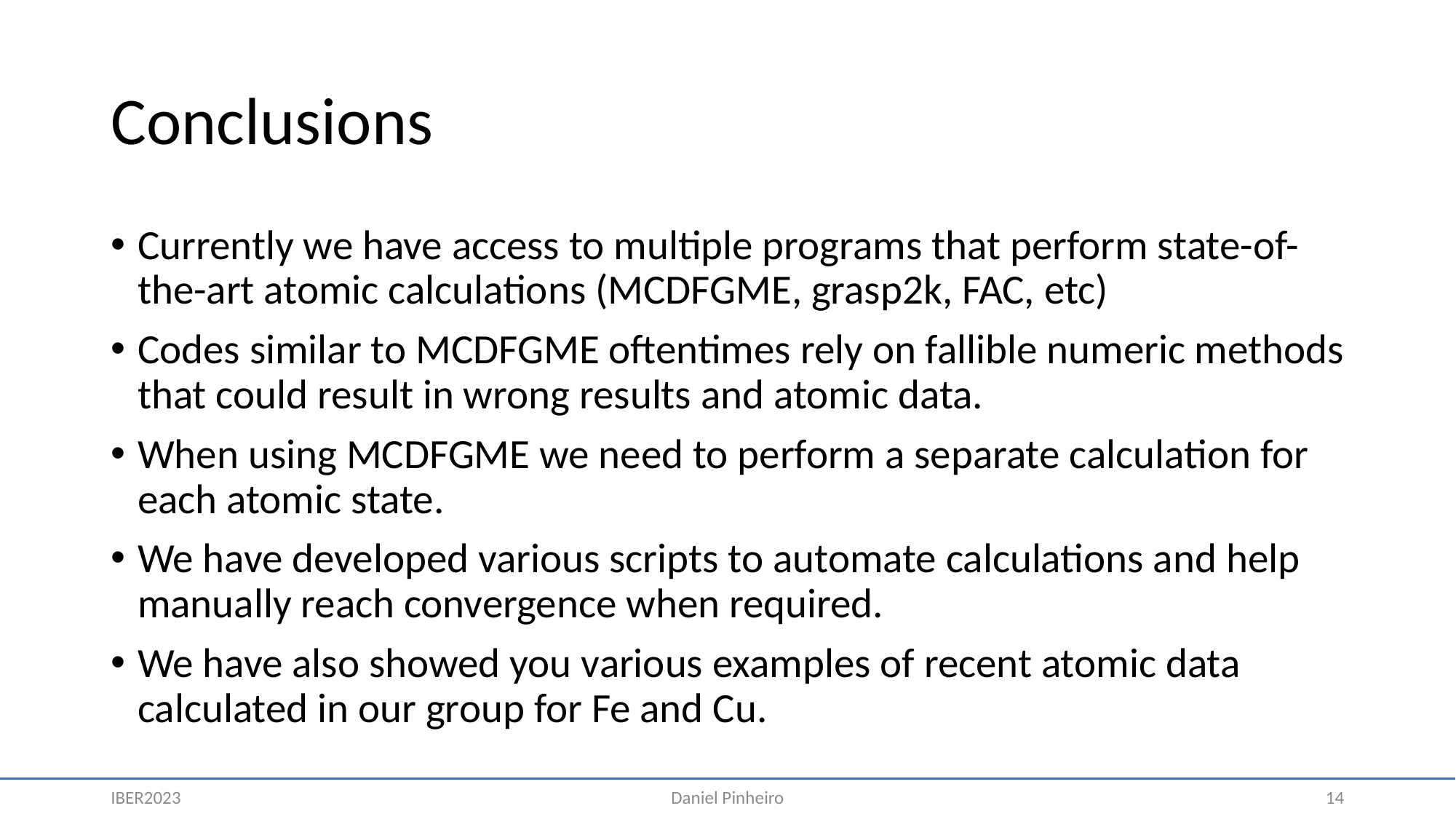

# Conclusions
Currently we have access to multiple programs that perform state-of-the-art atomic calculations (MCDFGME, grasp2k, FAC, etc)
Codes similar to MCDFGME oftentimes rely on fallible numeric methods that could result in wrong results and atomic data.
When using MCDFGME we need to perform a separate calculation for each atomic state.
We have developed various scripts to automate calculations and help manually reach convergence when required.
We have also showed you various examples of recent atomic data calculated in our group for Fe and Cu.
IBER2023
Daniel Pinheiro
14